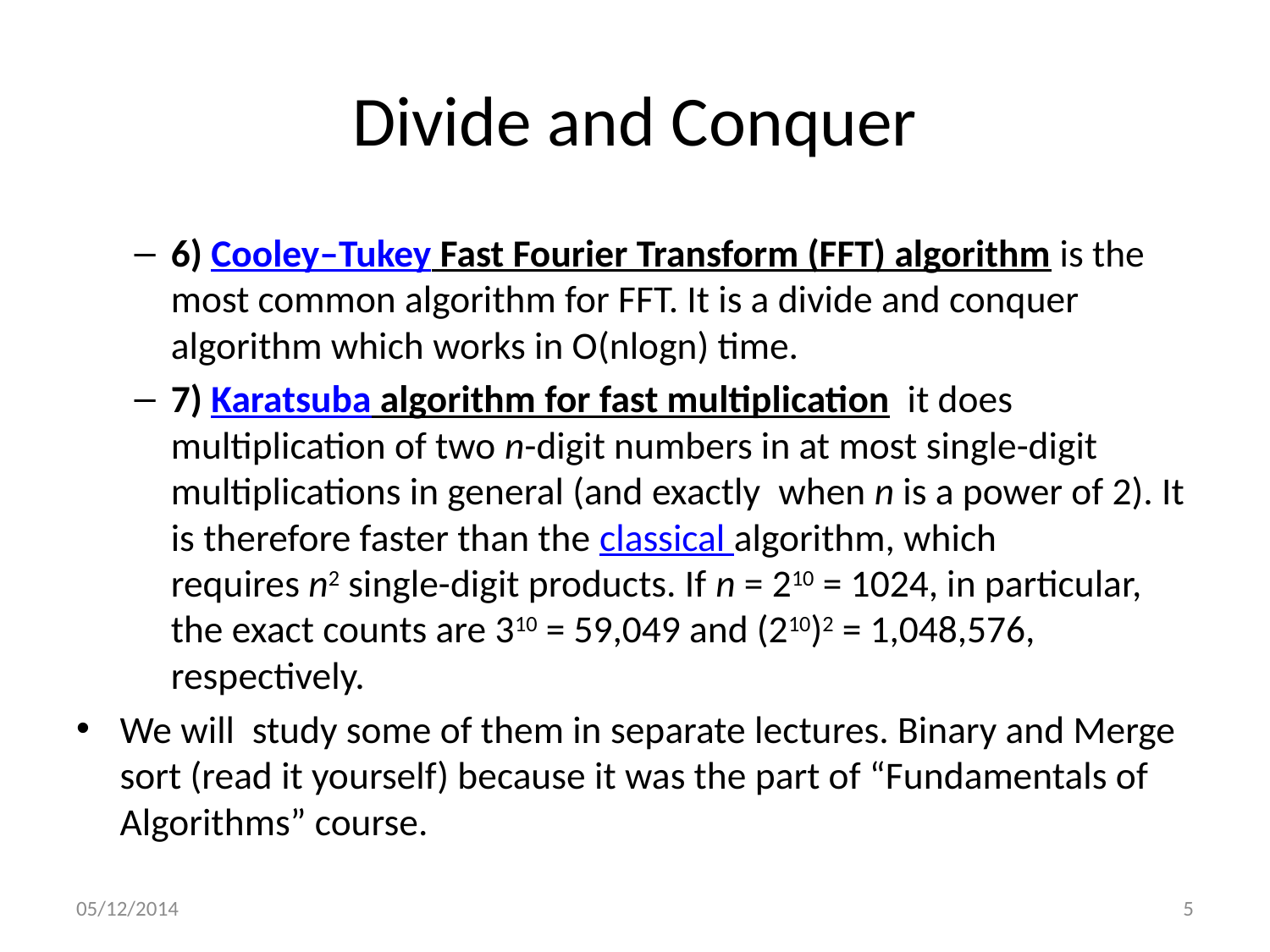

# Divide and Conquer
6) Cooley–Tukey Fast Fourier Transform (FFT) algorithm is the most common algorithm for FFT. It is a divide and conquer algorithm which works in O(nlogn) time.
7) Karatsuba algorithm for fast multiplication  it does multiplication of two n-digit numbers in at most single-digit multiplications in general (and exactly  when n is a power of 2). It is therefore faster than the classical algorithm, which requires n2 single-digit products. If n = 210 = 1024, in particular, the exact counts are 310 = 59,049 and (210)2 = 1,048,576, respectively.
We will  study some of them in separate lectures. Binary and Merge sort (read it yourself) because it was the part of “Fundamentals of Algorithms” course.

05/12/2014
5